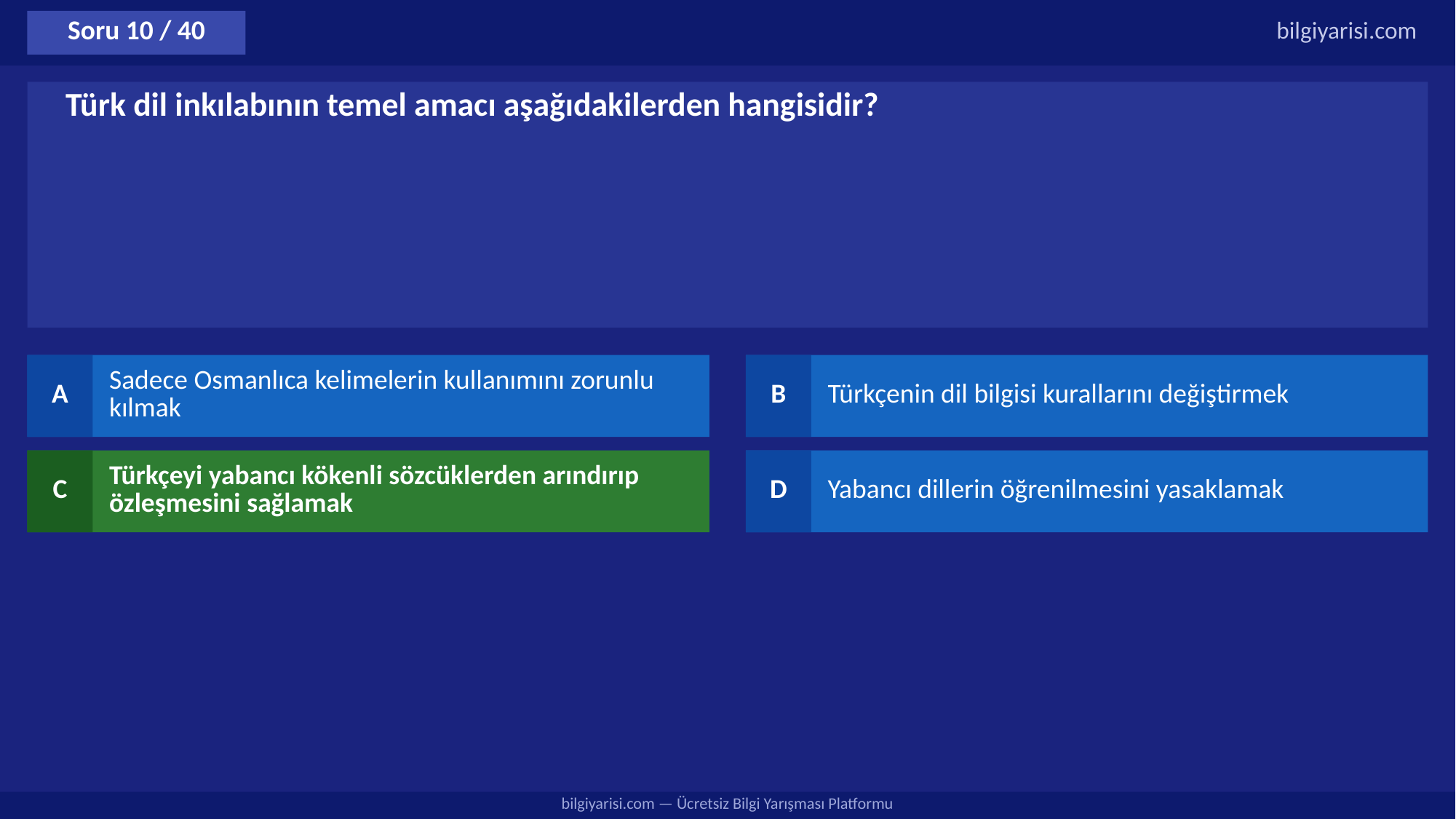

Soru 10 / 40
bilgiyarisi.com

Türk dil inkılabının temel amacı aşağıdakilerden hangisidir?

A
Sadece Osmanlıca kelimelerin kullanımını zorunlu kılmak

B
Türkçenin dil bilgisi kurallarını değiştirmek

C
Türkçeyi yabancı kökenli sözcüklerden arındırıp özleşmesini sağlamak

D
Yabancı dillerin öğrenilmesini yasaklamak
bilgiyarisi.com — Ücretsiz Bilgi Yarışması Platformu